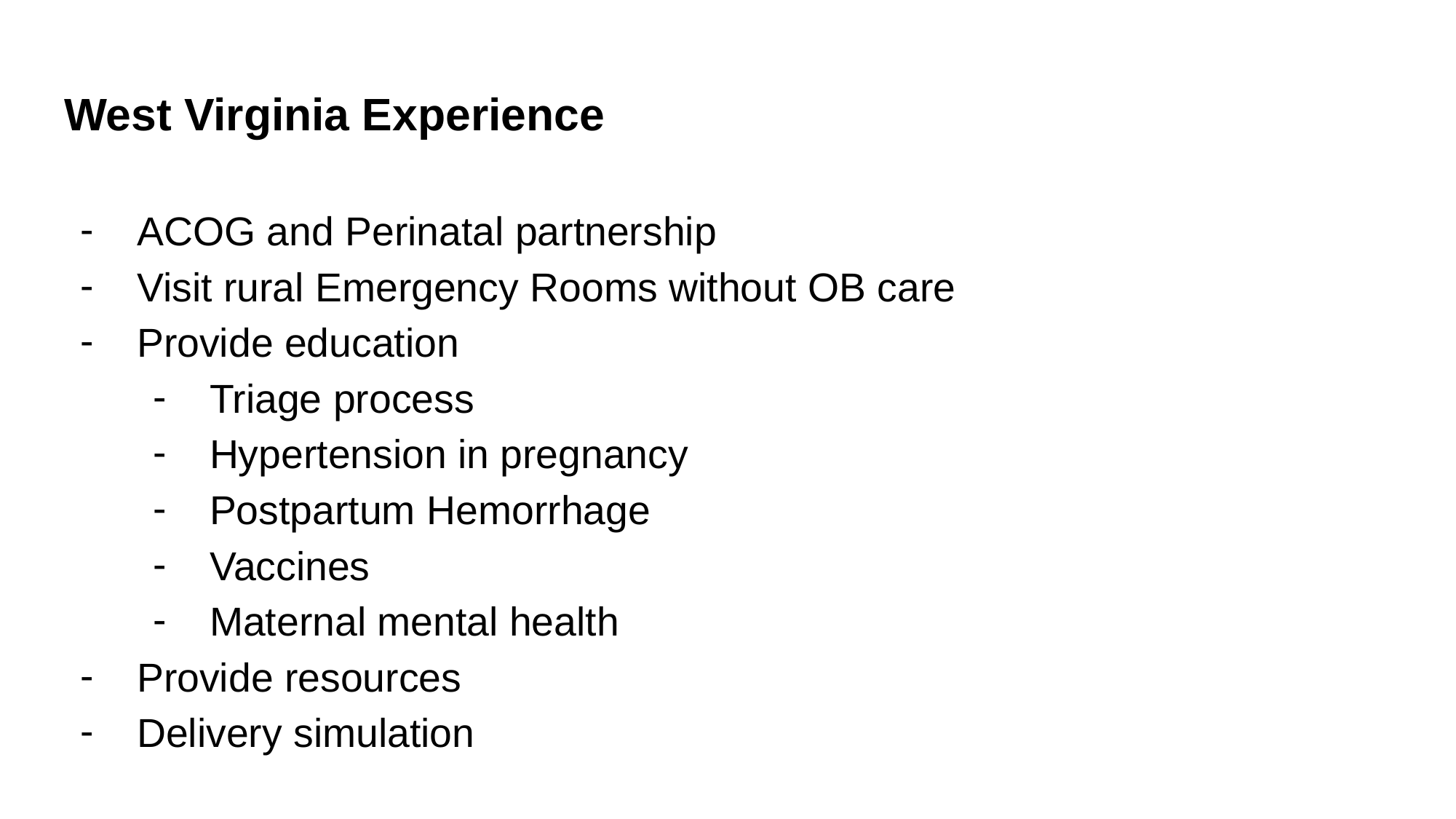

# West Virginia Experience
ACOG and Perinatal partnership
Visit rural Emergency Rooms without OB care
Provide education
Triage process
Hypertension in pregnancy
Postpartum Hemorrhage
Vaccines
Maternal mental health
Provide resources
Delivery simulation